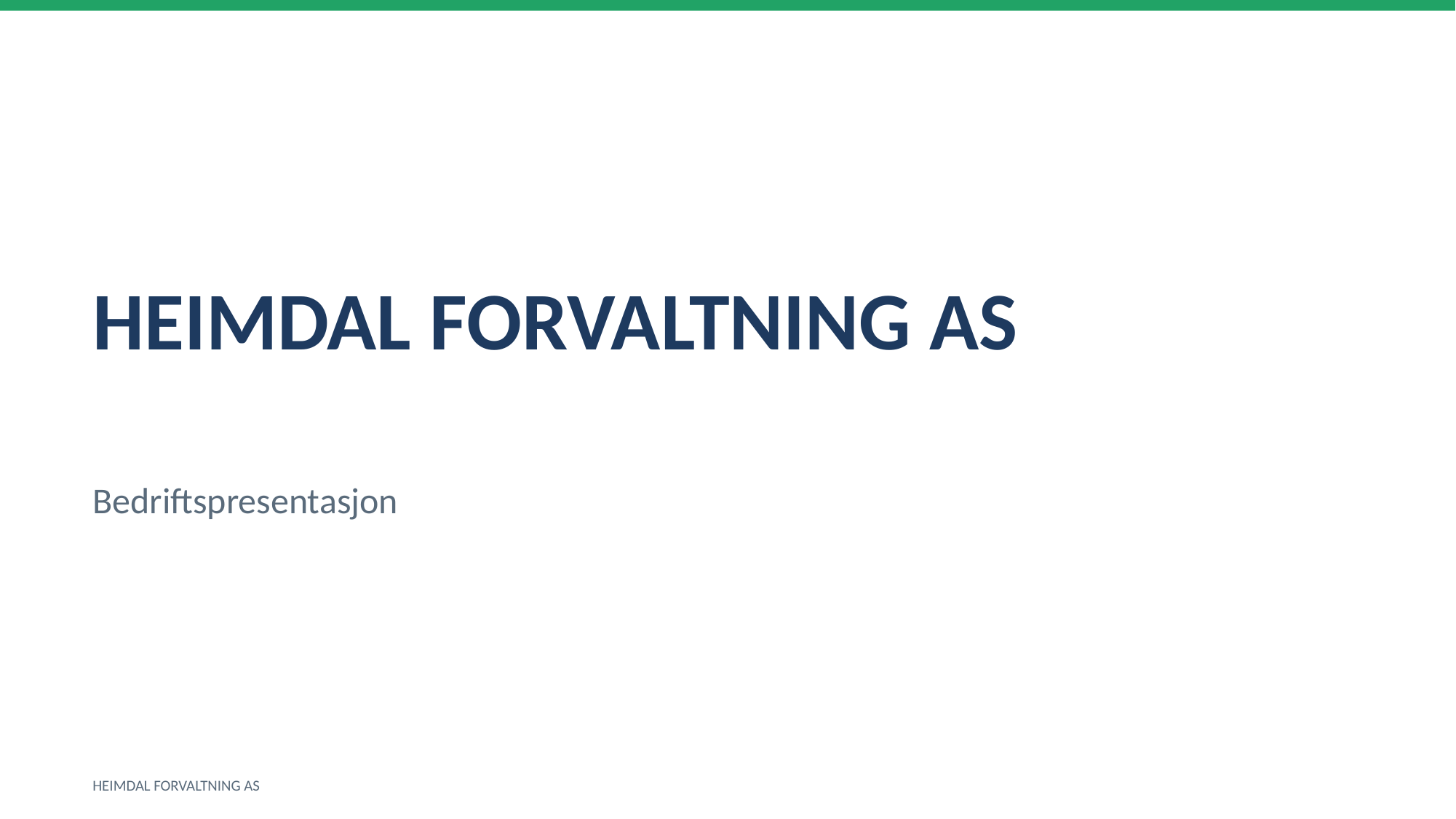

HEIMDAL FORVALTNING AS
Bedriftspresentasjon
HEIMDAL FORVALTNING AS